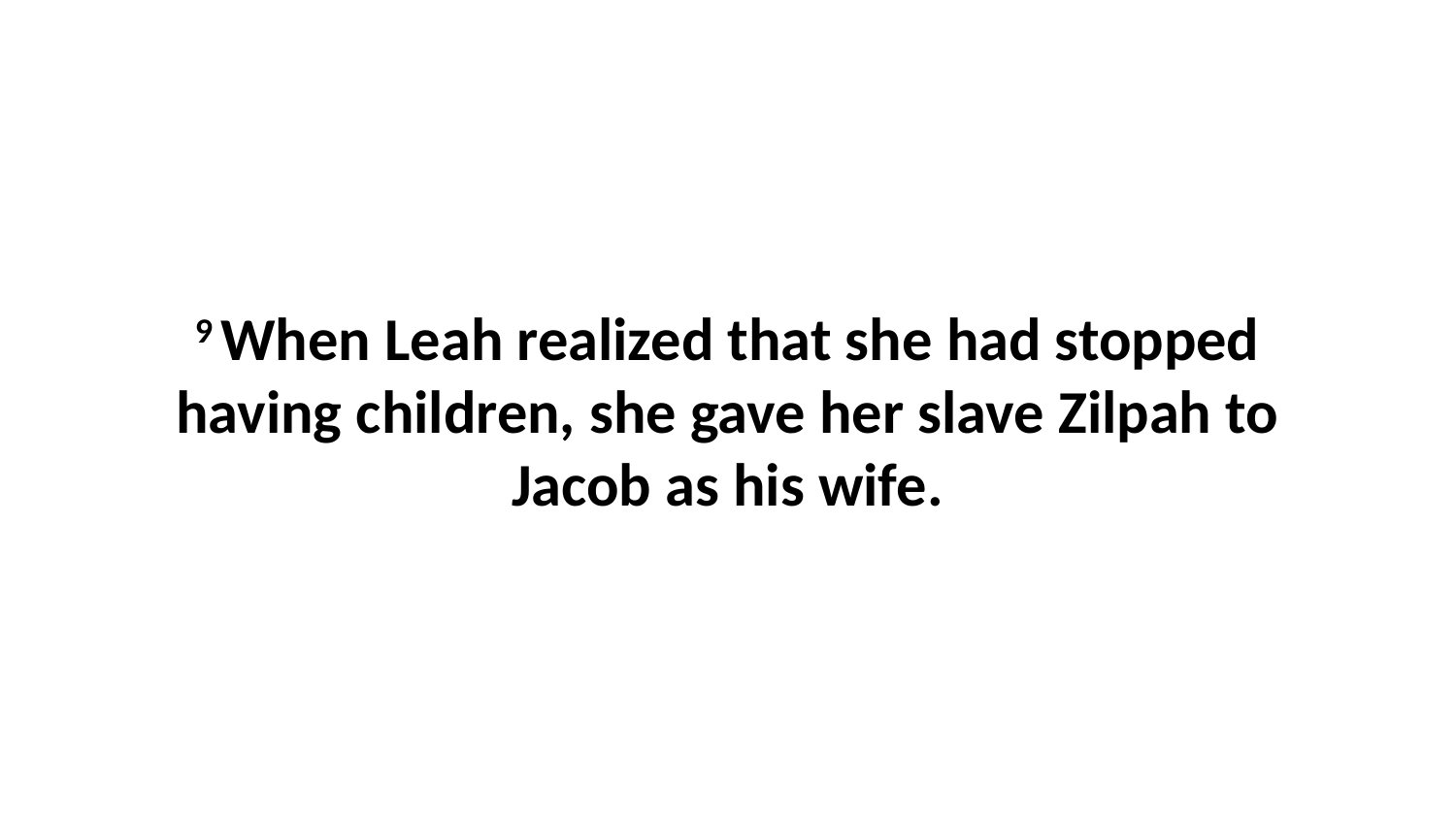

9 When Leah realized that she had stopped having children, she gave her slave Zilpah to Jacob as his wife.